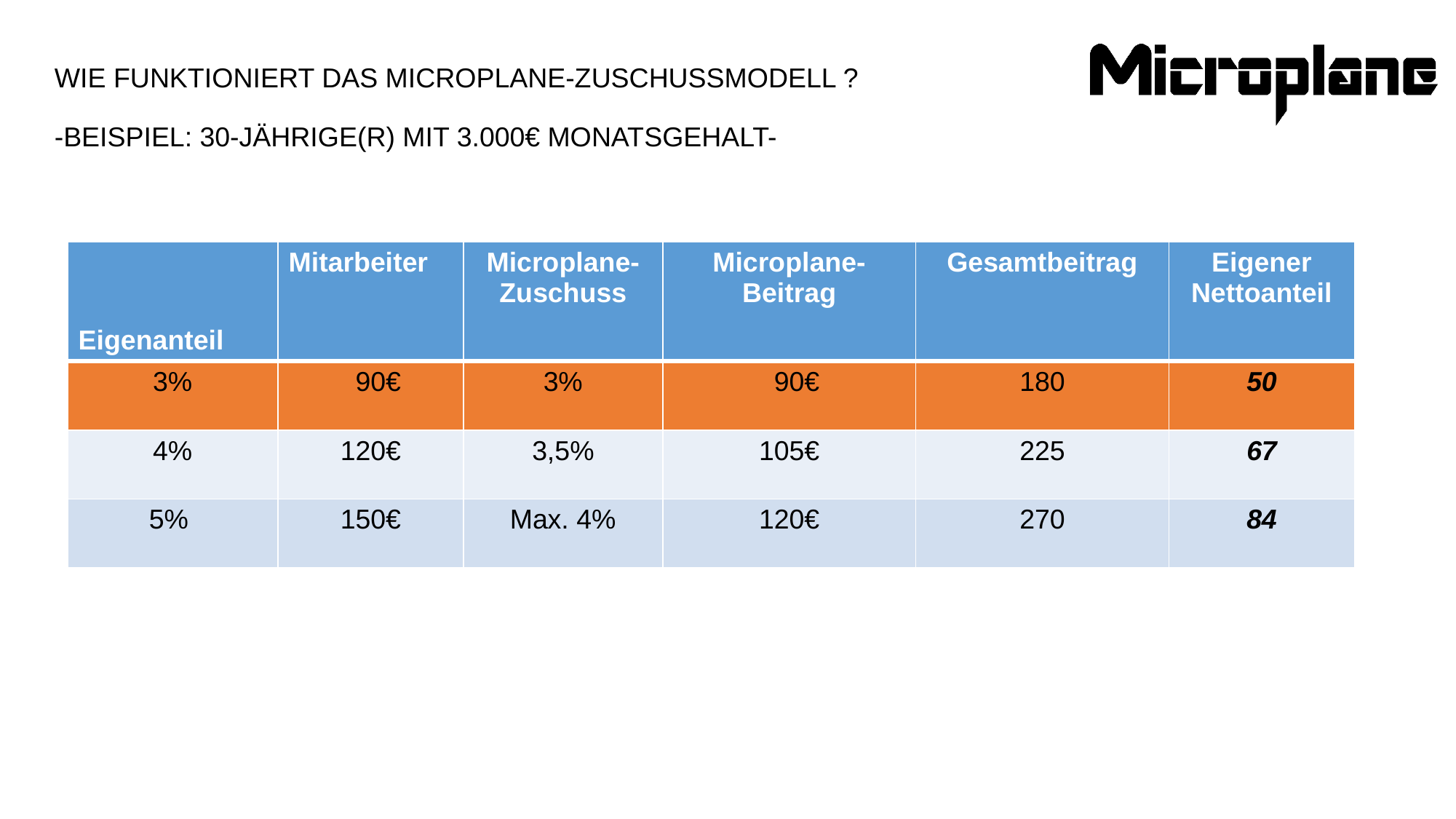

# Wie funktioniert das Microplane-Zuschussmodell ?

-Beispiel: 30-Jährige(r) mit 3.000€ Monatsgehalt-

| Eigenanteil | Mitarbeiter | Microplane- Zuschuss | Microplane-Beitrag | Gesamtbeitrag | Eigener Nettoanteil |
| --- | --- | --- | --- | --- | --- |
| 3% | 90€ | 3% | 90€ | 180 | 50 |
| 4% | 120€ | 3,5% | 105€ | 225 | 67 |
| 5% | 150€ | Max. 4% | 120€ | 270 | 84 |